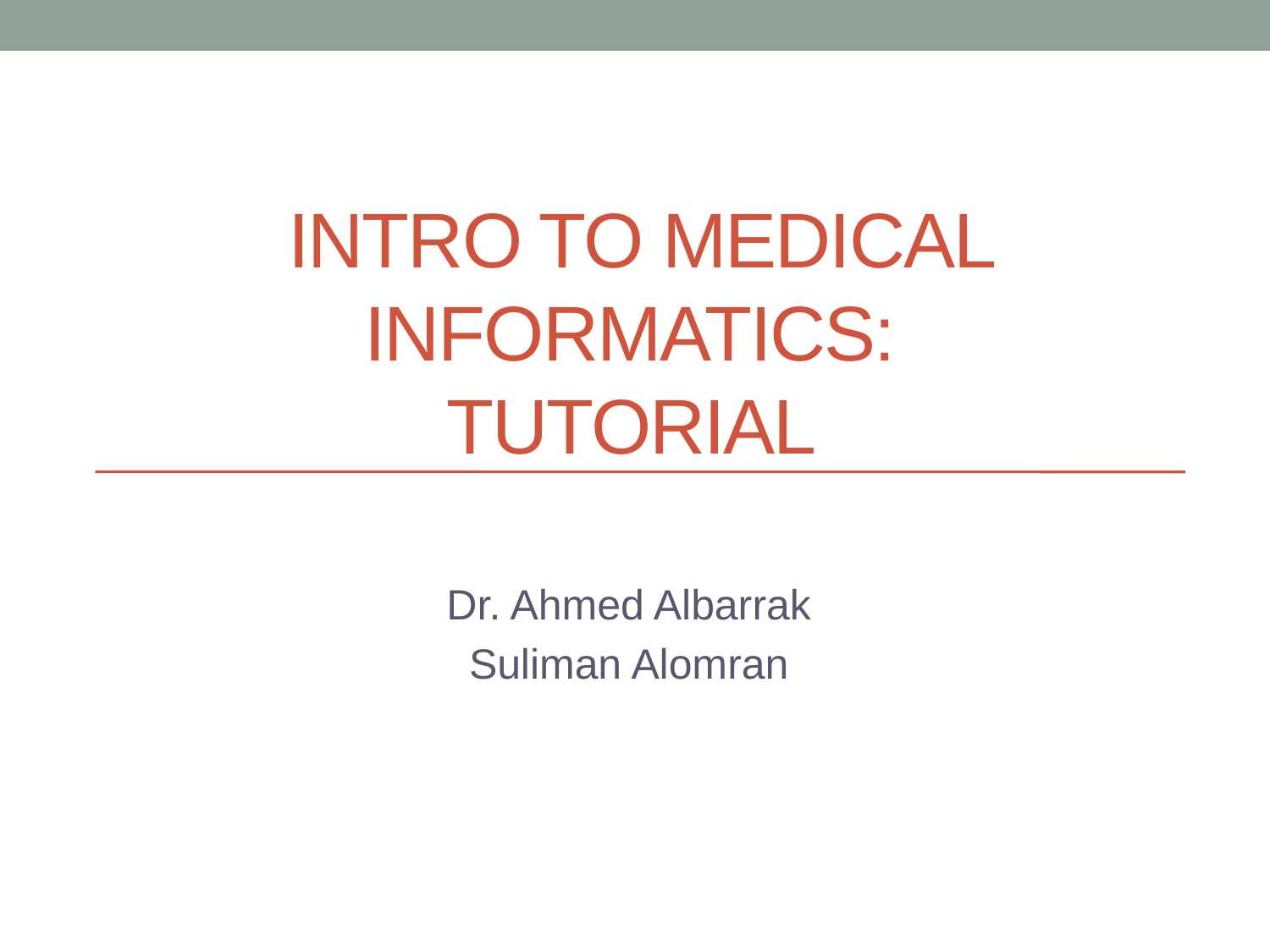

# INTRO TO MEDICAL INFORMATICS: TUTORIAL
Dr. Ahmed Albarrak
Suliman Alomran